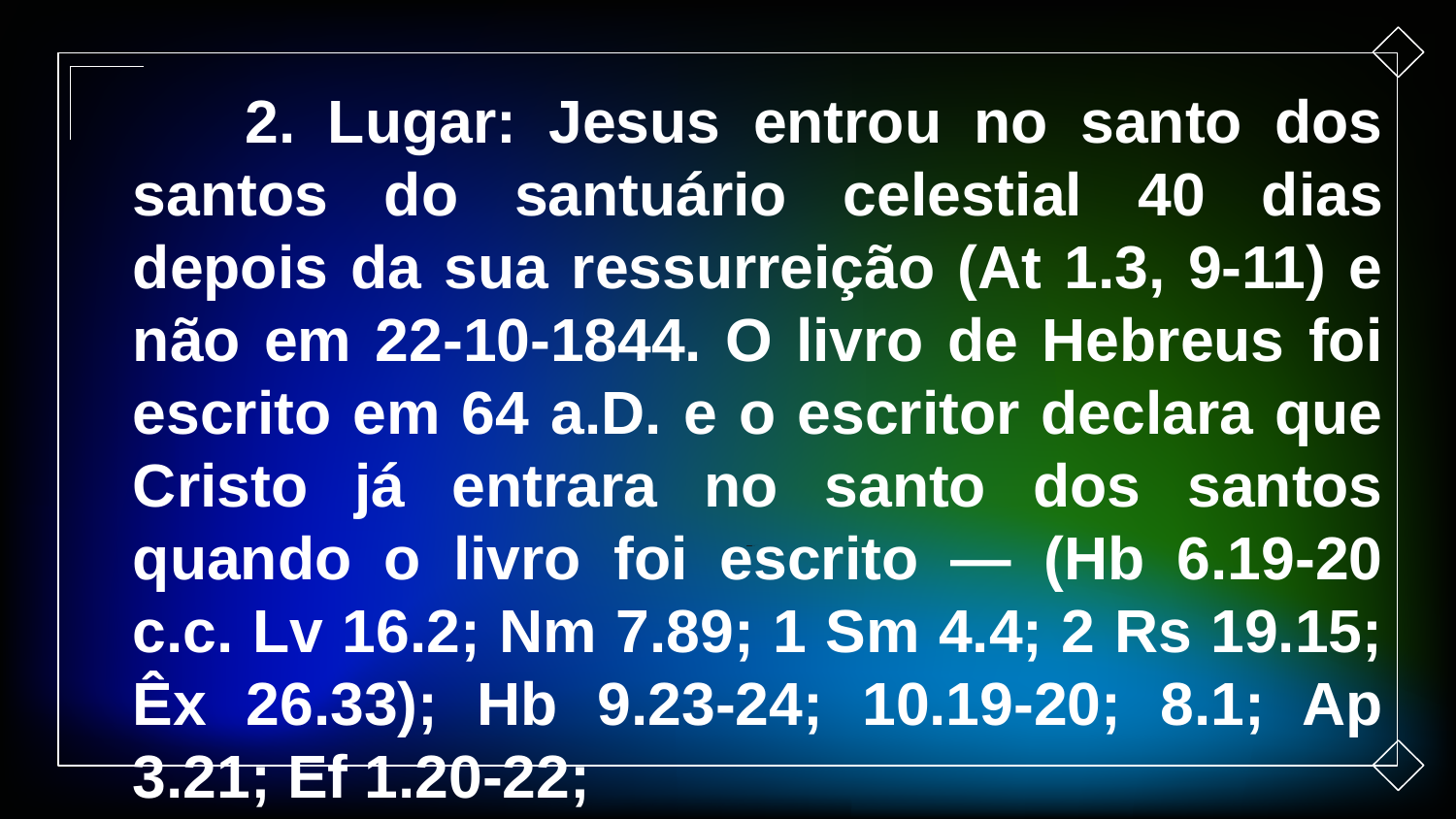

2. Lugar: Jesus entrou no santo dos santos do santuário celestial 40 dias depois da sua ressurreição (At 1.3, 9-11) e não em 22-10-1844. O livro de Hebreus foi escrito em 64 a.D. e o escritor declara que Cristo já entrara no santo dos santos quando o livro foi escrito — (Hb 6.19-20 c.c. Lv 16.2; Nm 7.89; 1 Sm 4.4; 2 Rs 19.15; Êx 26.33); Hb 9.23-24; 10.19-20; 8.1; Ap 3.21; Ef 1.20-22;